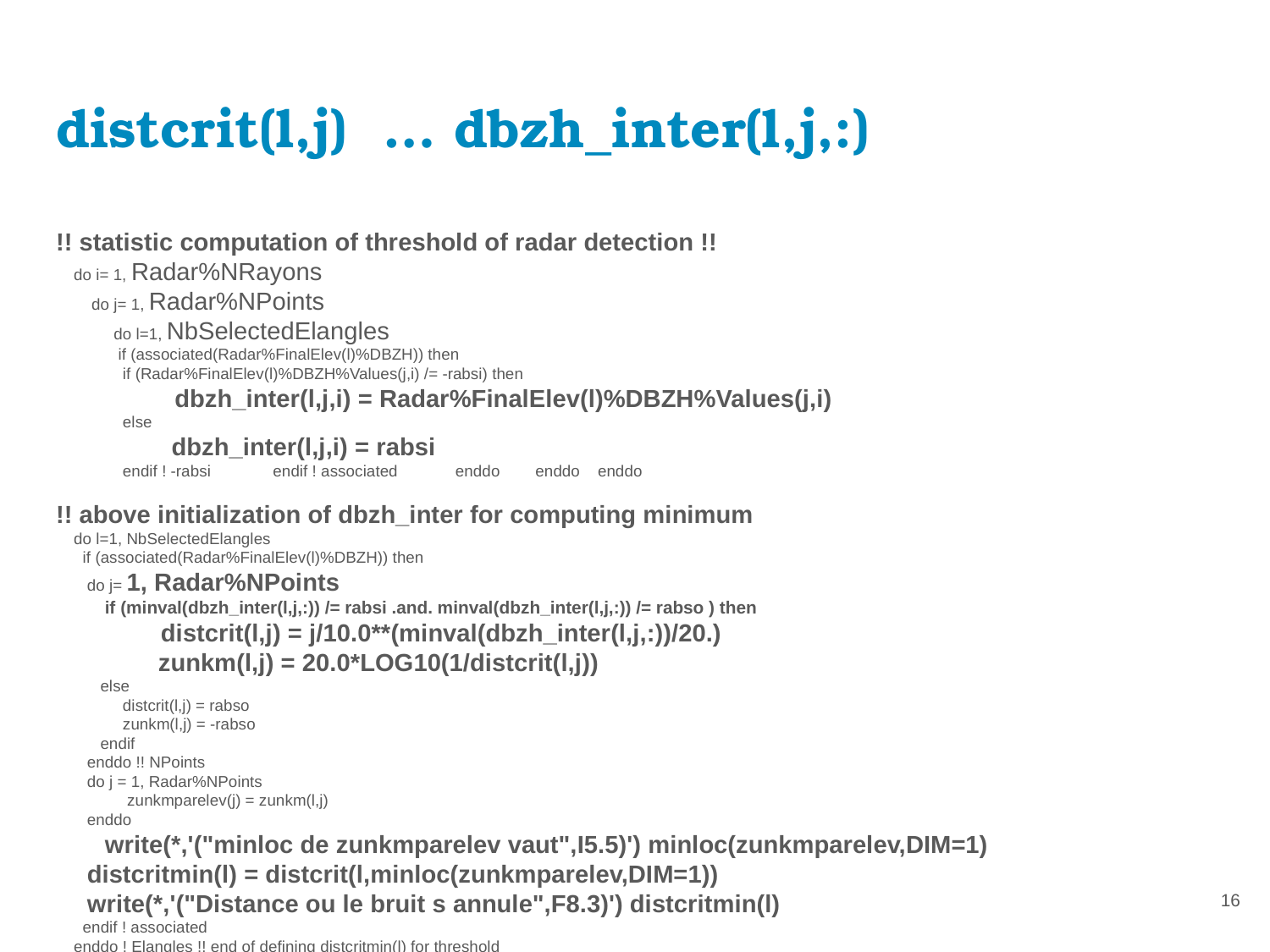

# distcrit(l,j)  … dbzh_inter(l,j,:)
!! statistic computation of threshold of radar detection !!
    do i= 1, Radar%NRayons
        do j= 1, Radar%NPoints
             do l=1, NbSelectedElangles
              if (associated(Radar%FinalElev(l)%DBZH)) then
               if (Radar%FinalElev(l)%DBZH%Values(j,i) /= -rabsi) then
                 dbzh_inter(l,j,i) = Radar%FinalElev(l)%DBZH%Values(j,i)
               else
                          dbzh_inter(l,j,i) = rabsi
               endif ! -rabsi              endif ! associated             enddo        enddo    enddo

!! above initialization of dbzh_inter for computing minimum
    do l=1, NbSelectedElangles
      if (associated(Radar%FinalElev(l)%DBZH)) then
       do j= 1, Radar%NPoints
          if (minval(dbzh_inter(l,j,:)) /= rabsi .and. minval(dbzh_inter(l,j,:)) /= rabso ) then
               distcrit(l,j) = j/10.0**(minval(dbzh_inter(l,j,:))/20.)
                     zunkm(l,j) = 20.0*LOG10(1/distcrit(l,j))
          else
               distcrit(l,j) = rabso
               zunkm(l,j) = -rabso
          endif
       enddo !! NPoints
       do j = 1, Radar%NPoints
                zunkmparelev(j) = zunkm(l,j)
       enddo
       write(*,'("minloc de zunkmparelev vaut",I5.5)') minloc(zunkmparelev,DIM=1)
       distcritmin(l) = distcrit(l,minloc(zunkmparelev,DIM=1))
       write(*,'("Distance ou le bruit s annule",F8.3)') distcritmin(l)
      endif ! associated
    enddo ! Elangles !! end of defining distcritmin(l) for threshold

16